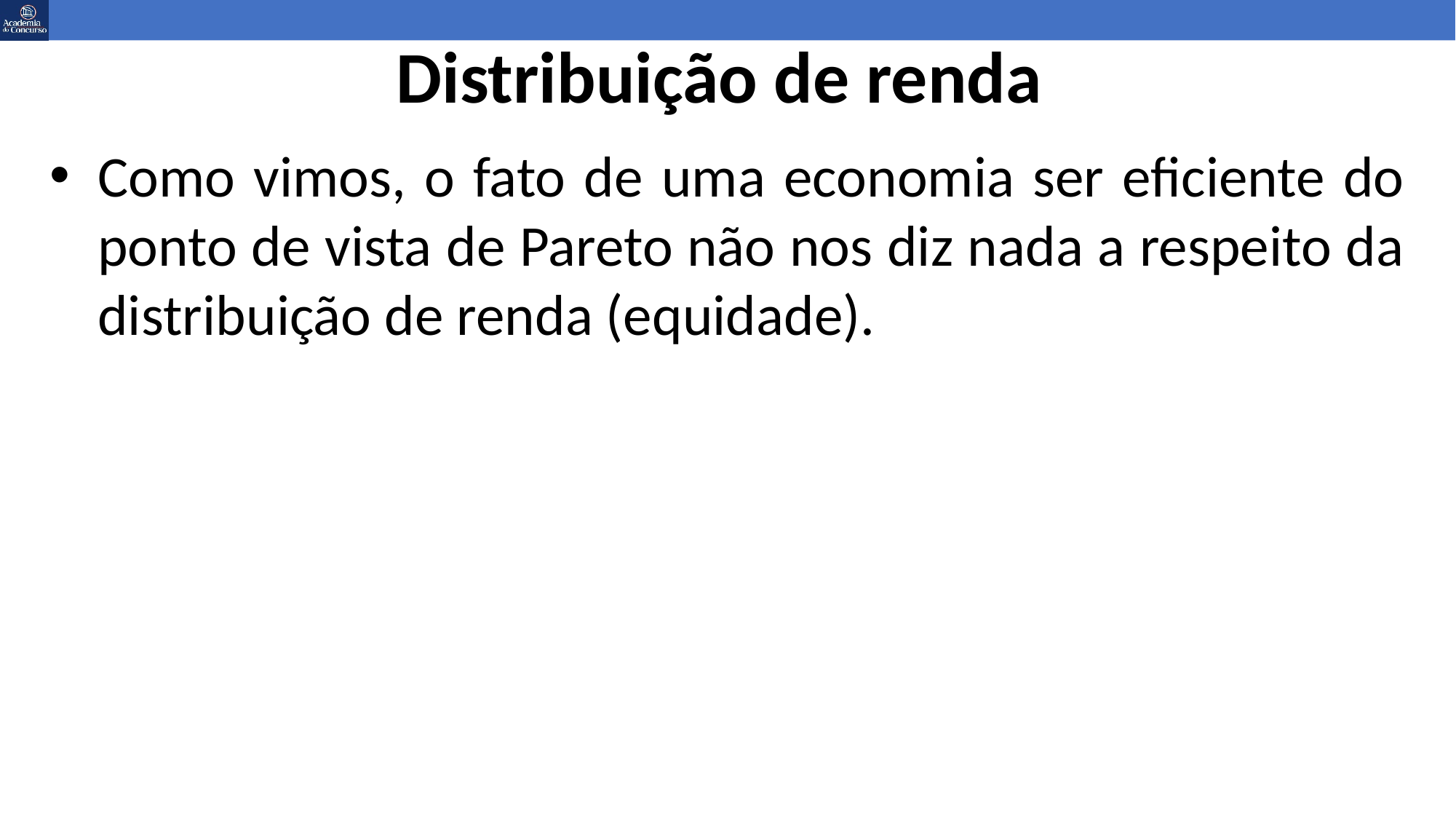

# Distribuição de renda
Como vimos, o fato de uma economia ser eficiente do ponto de vista de Pareto não nos diz nada a respeito da distribuição de renda (equidade).